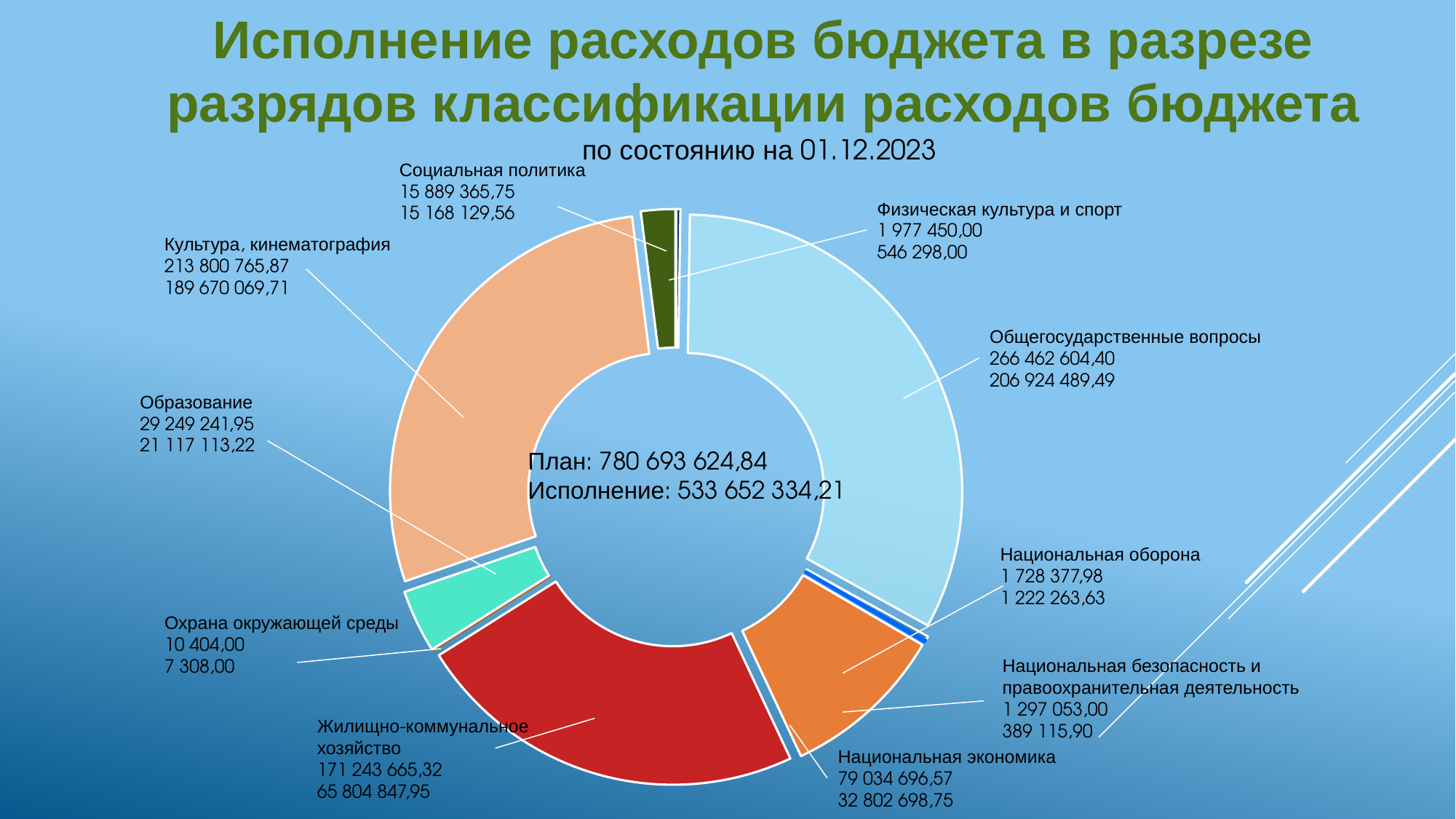

Исполнение расходов бюджета в разрезе разрядов классификации расходов бюджета
по состоянию на 01.12.2023
Социальная политика
15 889 365,75
15 168 129,56

### Chart

| Category | Столбец1 |
|---|---|
| Физическая культура и спорт | 1977450.0 |
| Общегосударственные вопросы | 260776408.04999992 |
| Национальная оборона | 1728377.98 |
| Национальная безопасность и правоохранительная деятельность | 1297053.0 |
| Национальная экономика | 76442996.57000001 |
| Жилищно-коммунальное хозяйство | 183271203.02999997 |
| охрана окружающей среды | 10404.0 |
| Образование | 29201499.950000003 |
| Культура, кинематография | 224897027.51000002 |
| Социальная политика | 15889365.75 |
Физическая культура и спорт
1 977 450,00
546 298,00
Культура, кинематография
213 800 765,87
189 670 069,71

Общегосударственные вопросы
266 462 604,40
206 924 489,49
Образование
29 249 241,95
21 117 113,22
План: 780 693 624,84
Исполнение: 533 652 334,21

Национальная оборона
1 728 377,98
1 222 263,63
Охрана окружающей среды
10 404,00
7 308,00
Национальная безопасность и правоохранительная деятельность
1 297 053,00
389 115,90
Жилищно-коммунальное
хозяйство
171 243 665,32
65 804 847,95

Национальная экономика
79 034 696,57
32 802 698,75